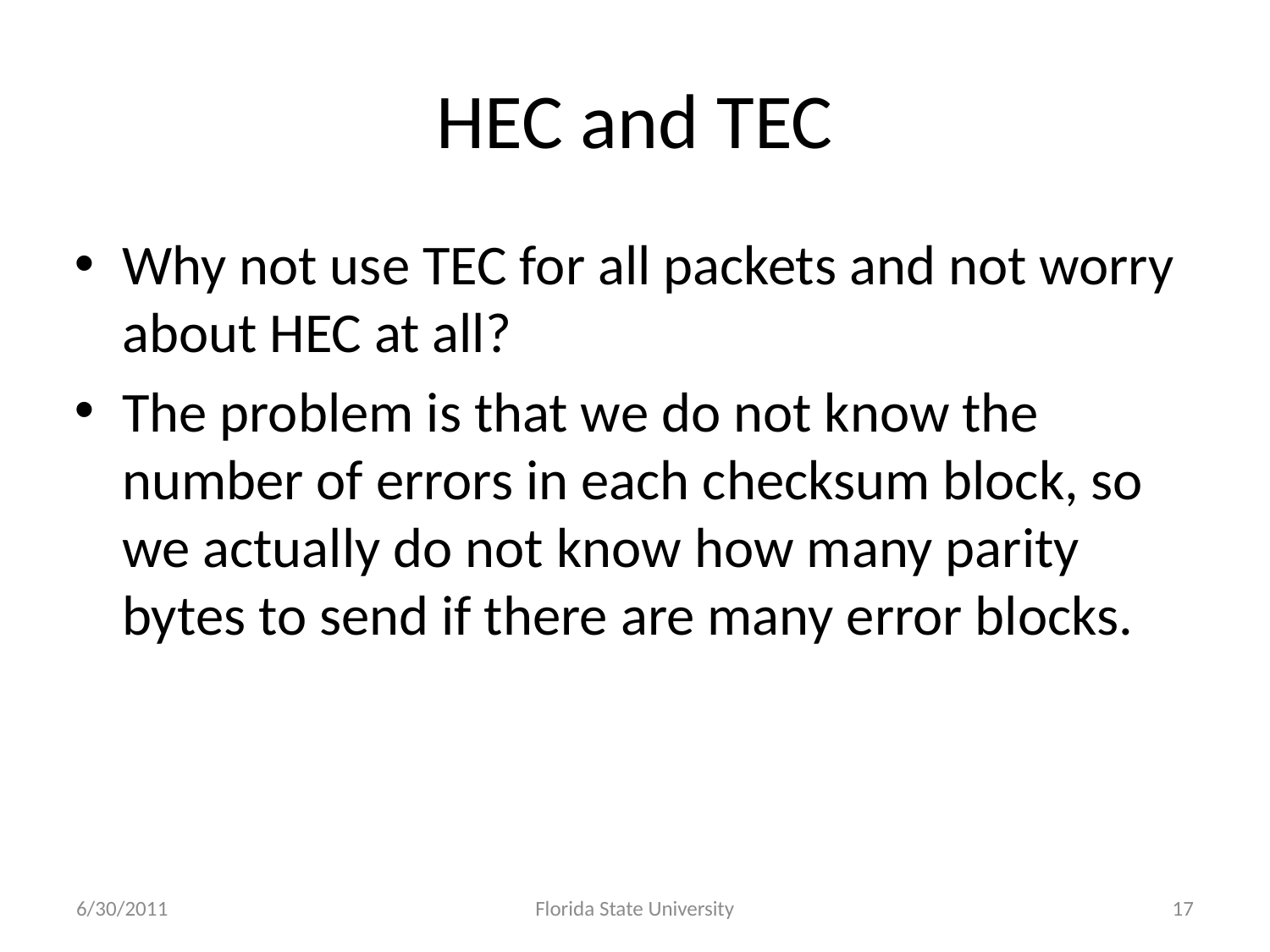

# HEC and TEC
Why not use TEC for all packets and not worry about HEC at all?
The problem is that we do not know the number of errors in each checksum block, so we actually do not know how many parity bytes to send if there are many error blocks.

6/30/2011
Florida State University
17